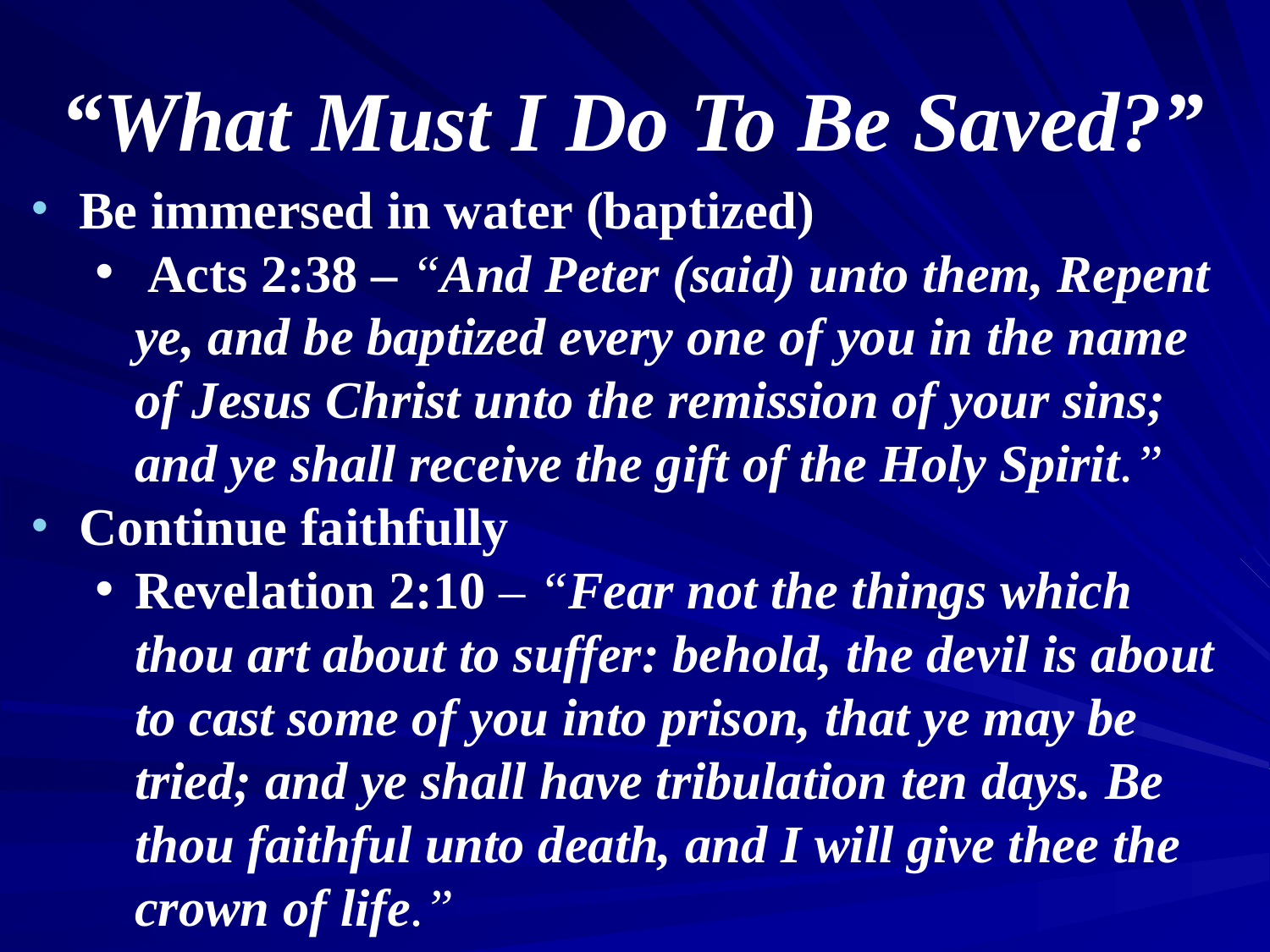

# “What Must I Do To Be Saved?”

Be immersed in water (baptized)
 Acts 2:38 – “And Peter (said) unto them, Repent ye, and be baptized every one of you in the name of Jesus Christ unto the remission of your sins; and ye shall receive the gift of the Holy Spirit.”
Continue faithfully
Revelation 2:10 – “Fear not the things which thou art about to suffer: behold, the devil is about to cast some of you into prison, that ye may be tried; and ye shall have tribulation ten days. Be thou faithful unto death, and I will give thee the crown of life.”